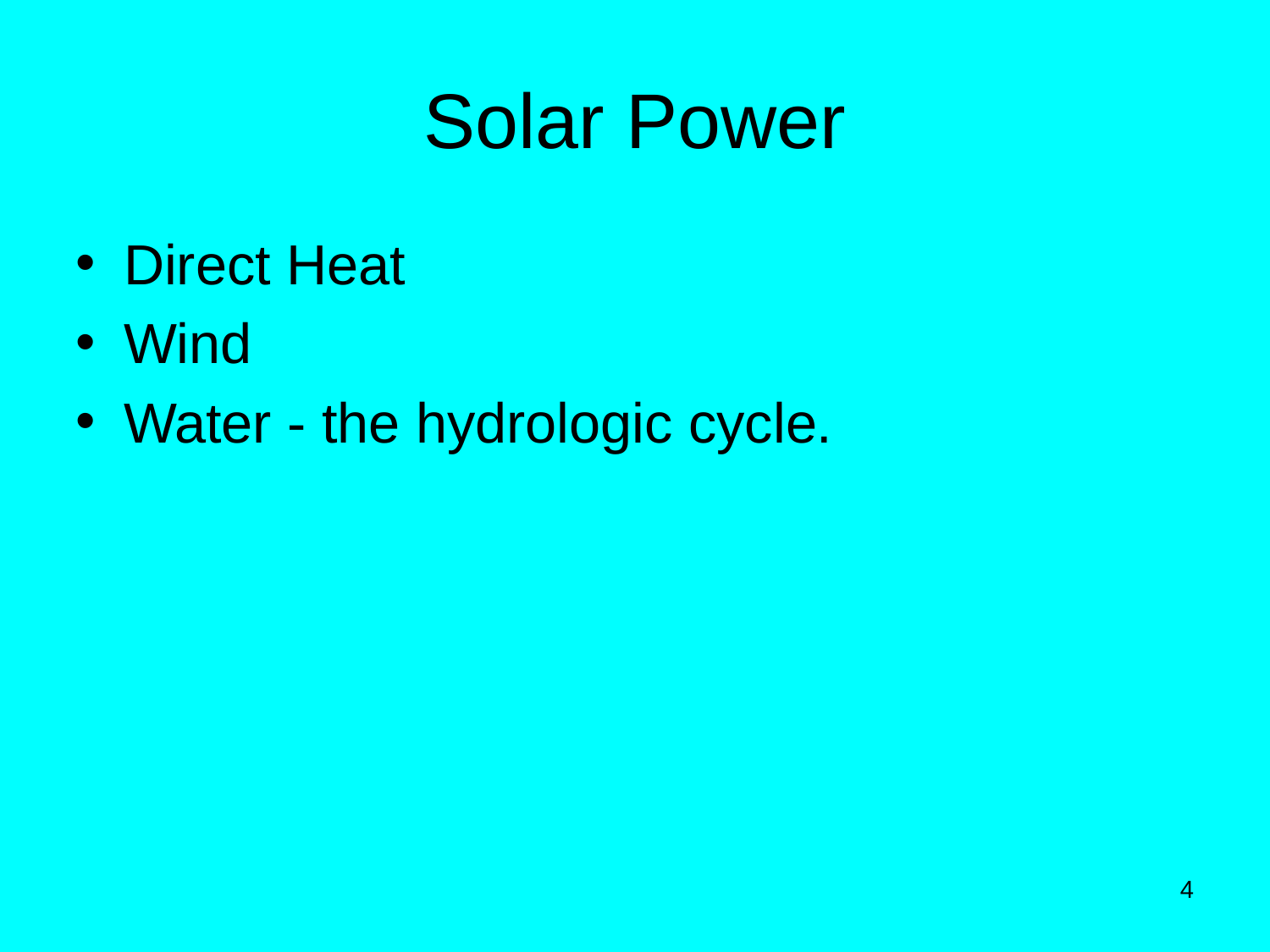

# Solar Power
Direct Heat
Wind
Water - the hydrologic cycle.
4